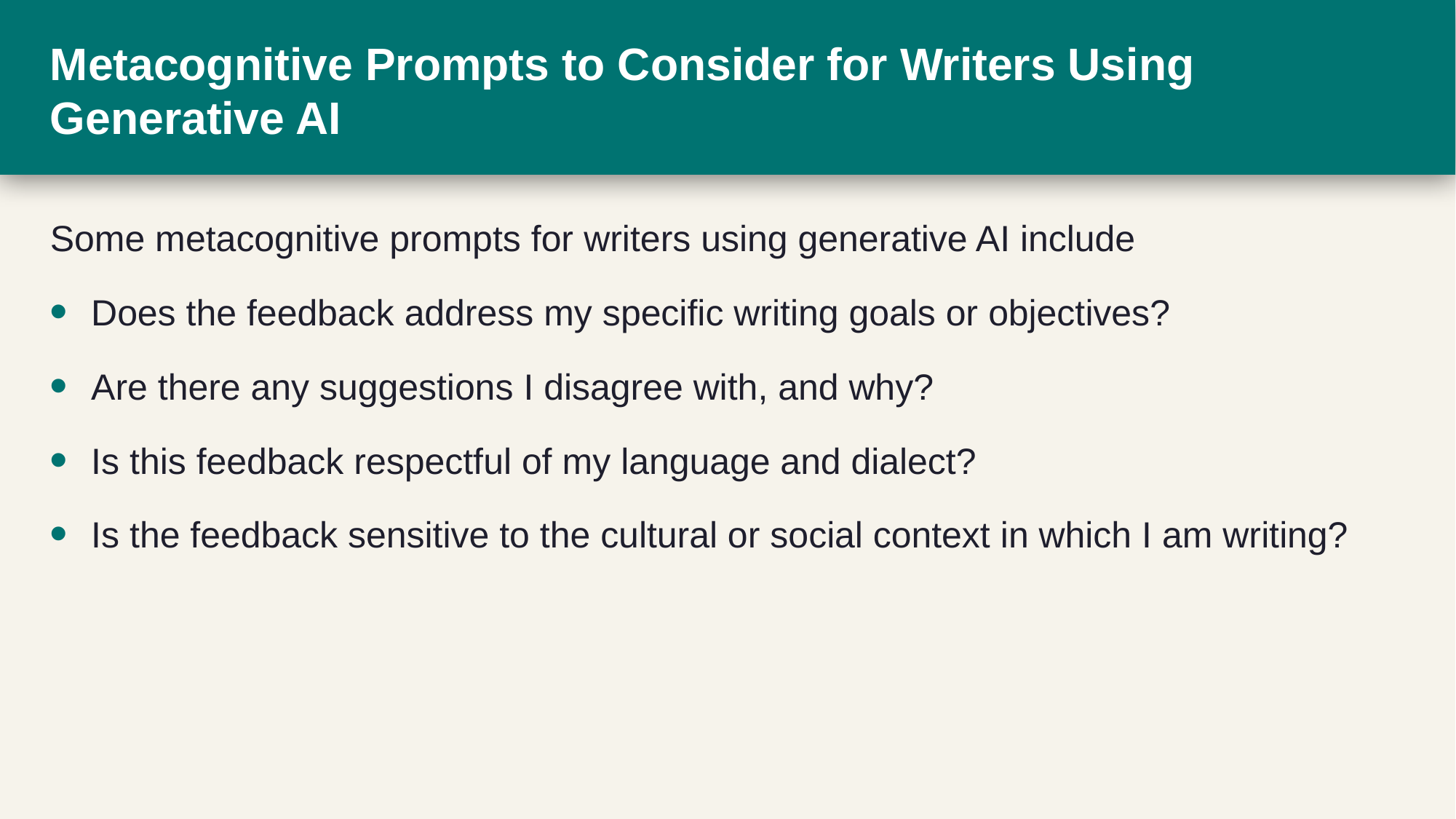

# Metacognitive Prompts to Consider for Writers Using Generative AI
Some metacognitive prompts for writers using generative AI include
Does the feedback address my specific writing goals or objectives?
Are there any suggestions I disagree with, and why?
Is this feedback respectful of my language and dialect?
Is the feedback sensitive to the cultural or social context in which I am writing?